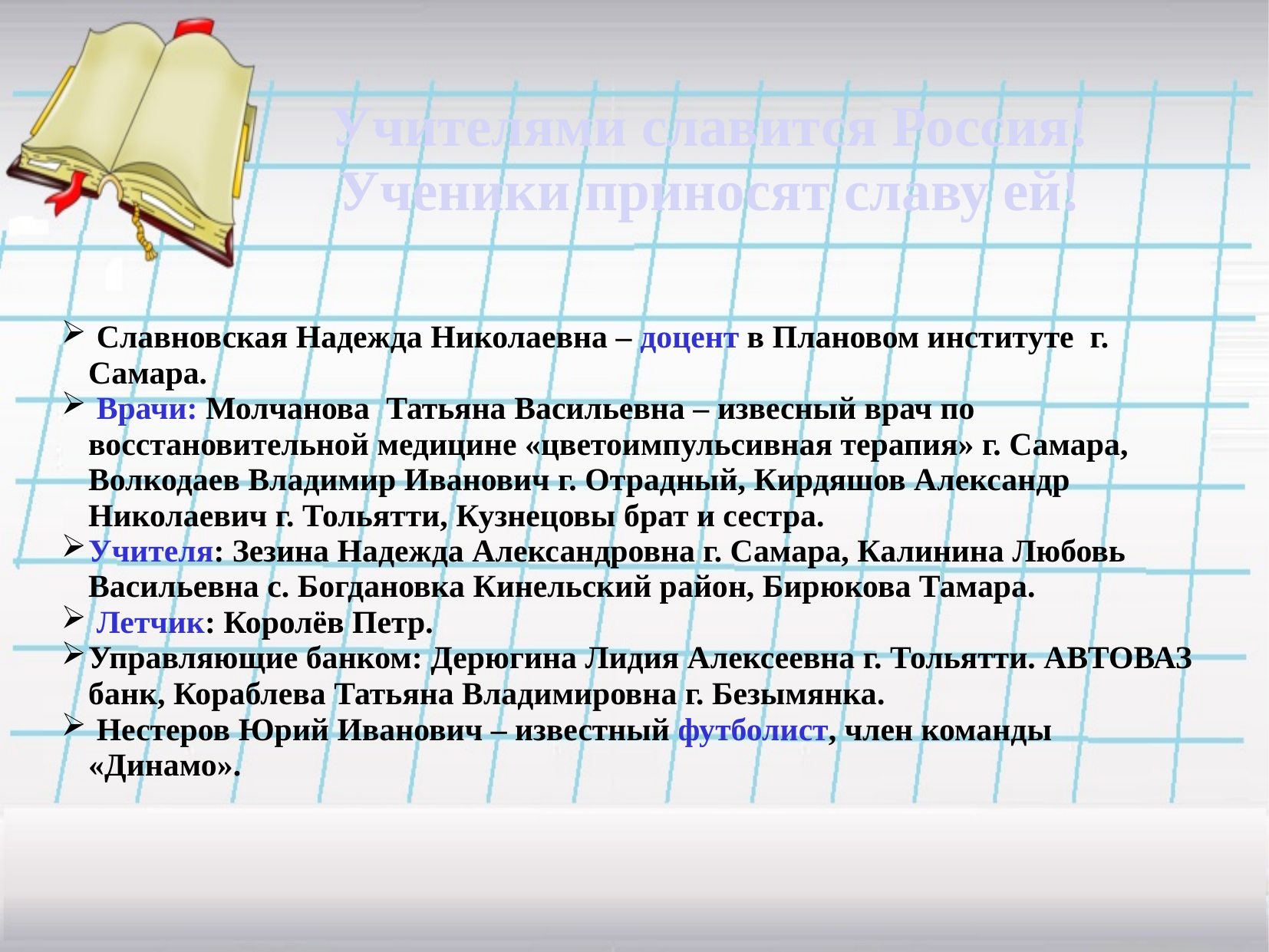

Учителями славится Россия!
Ученики приносят славу ей!

 Славновская Надежда Николаевна – доцент в Плановом институте  г. Самара.
 Врачи: Молчанова  Татьяна Васильевна – извесный врач по восстановительной медицине «цветоимпульсивная терапия» г. Самара,  Волкодаев Владимир Иванович г. Отрадный, Кирдяшов Александр Николаевич г. Тольятти, Кузнецовы брат и сестра.
Учителя: Зезина Надежда Александровна г. Самара, Калинина Любовь Васильевна с. Богдановка Кинельский район, Бирюкова Тамара.
 Летчик: Королёв Петр.
Управляющие банком: Дерюгина Лидия Алексеевна г. Тольятти. АВТОВАЗ банк, Кораблева Татьяна Владимировна г. Безымянка.
 Нестеров Юрий Иванович – известный футболист, член команды «Динамо».